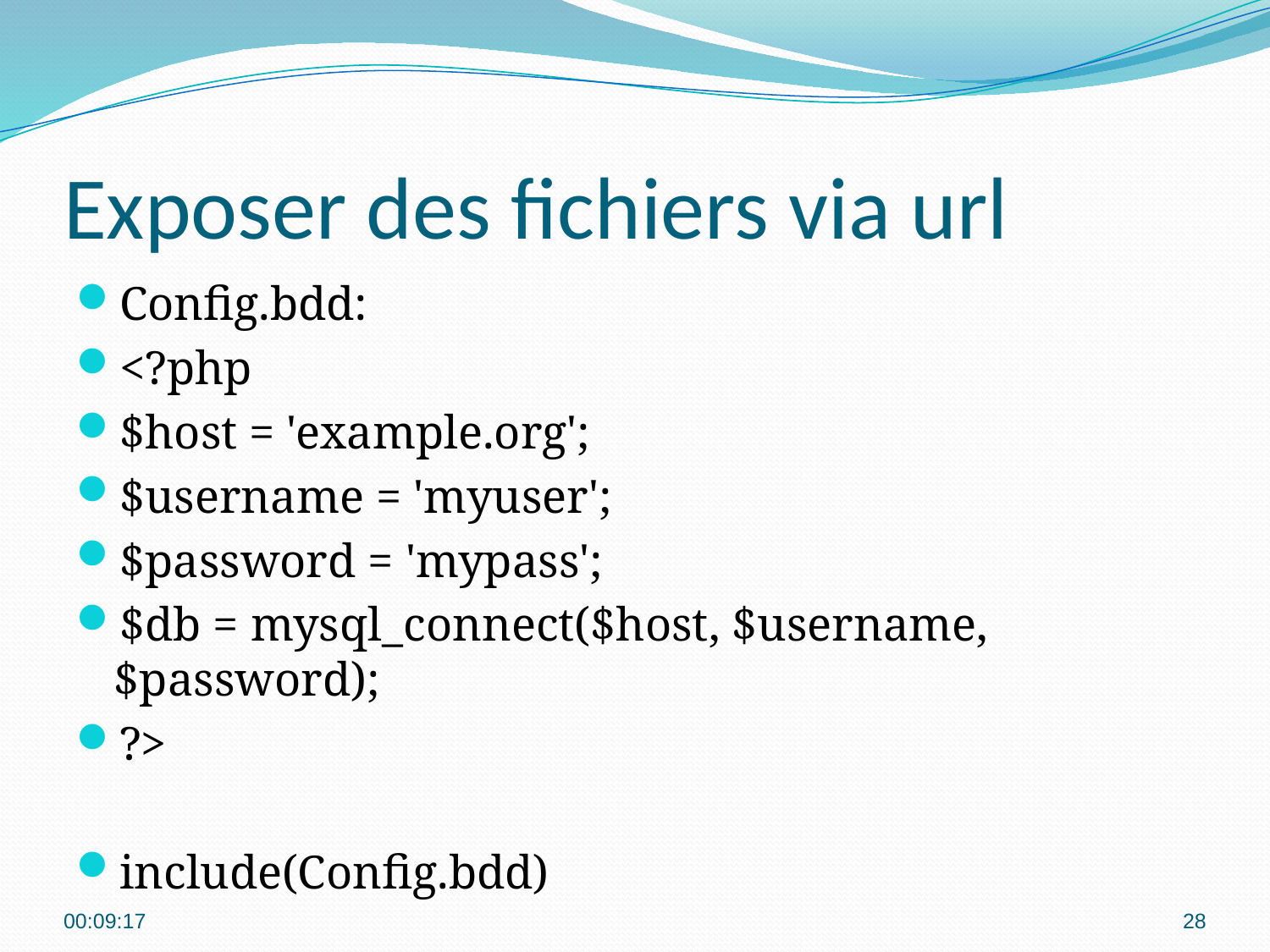

# Exposer des fichiers via url
Config.bdd:
<?php
$host = 'example.org';
$username = 'myuser';
$password = 'mypass';
$db = mysql_connect($host, $username, $password);
?>

include(Config.bdd)
00:09:17
28